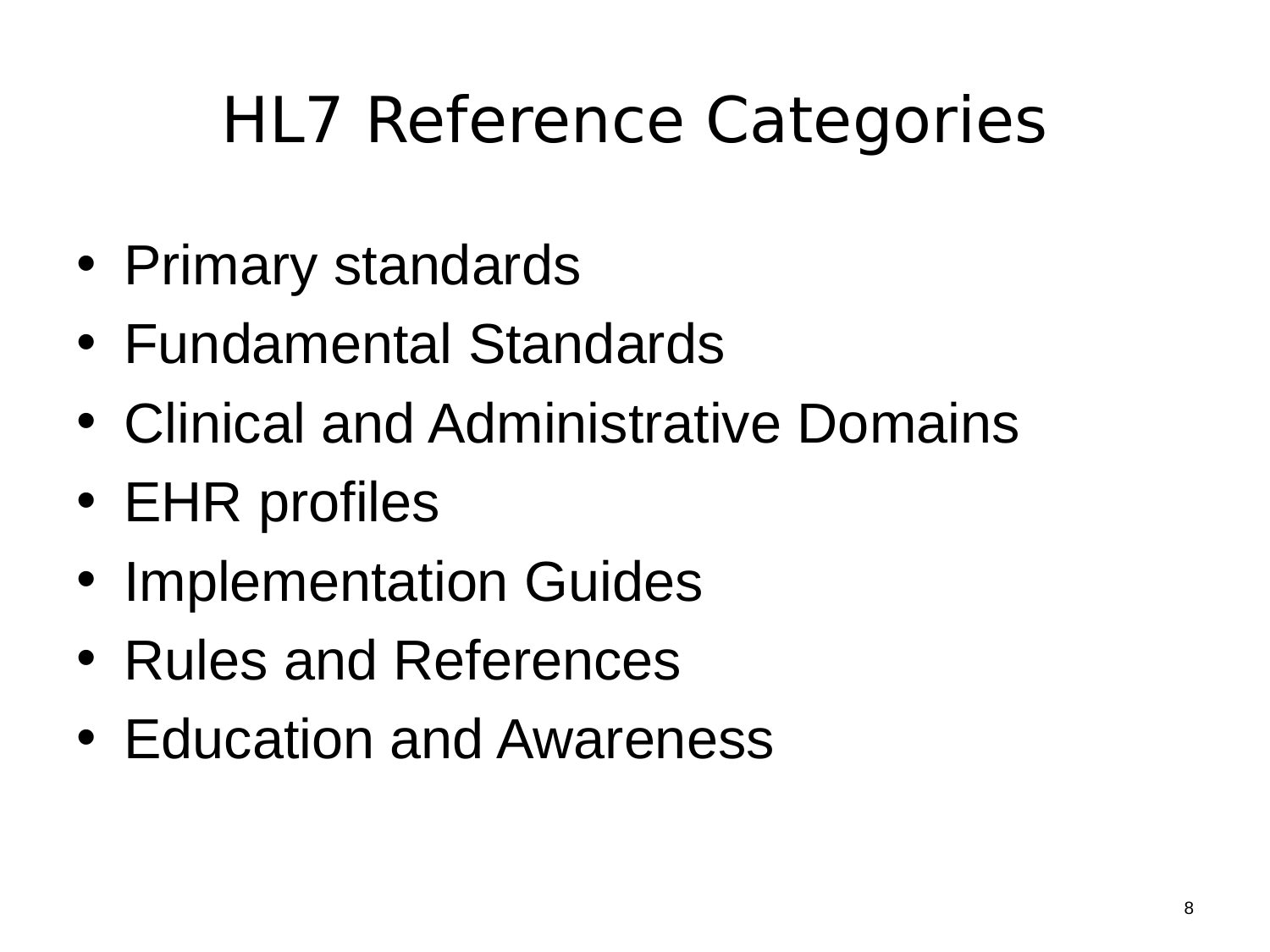

# HL7 Reference Categories
Primary standards
Fundamental Standards
Clinical and Administrative Domains
EHR profiles
Implementation Guides
Rules and References
Education and Awareness

8